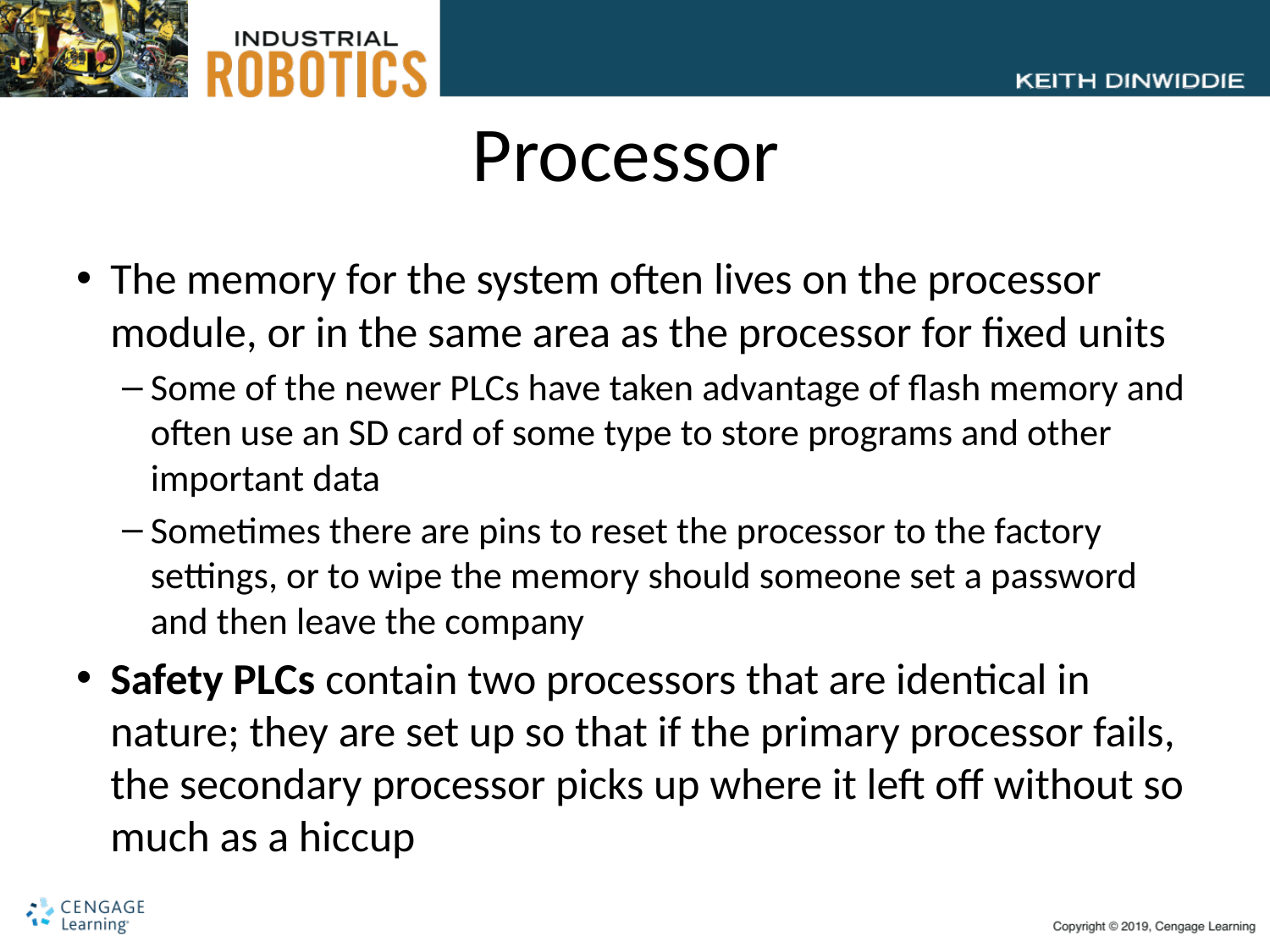

# Processor
The memory for the system often lives on the processor module, or in the same area as the processor for fixed units
Some of the newer PLCs have taken advantage of flash memory and often use an SD card of some type to store programs and other important data
Sometimes there are pins to reset the processor to the factory settings, or to wipe the memory should someone set a password and then leave the company
Safety PLCs contain two processors that are identical in nature; they are set up so that if the primary processor fails, the secondary processor picks up where it left off without so much as a hiccup